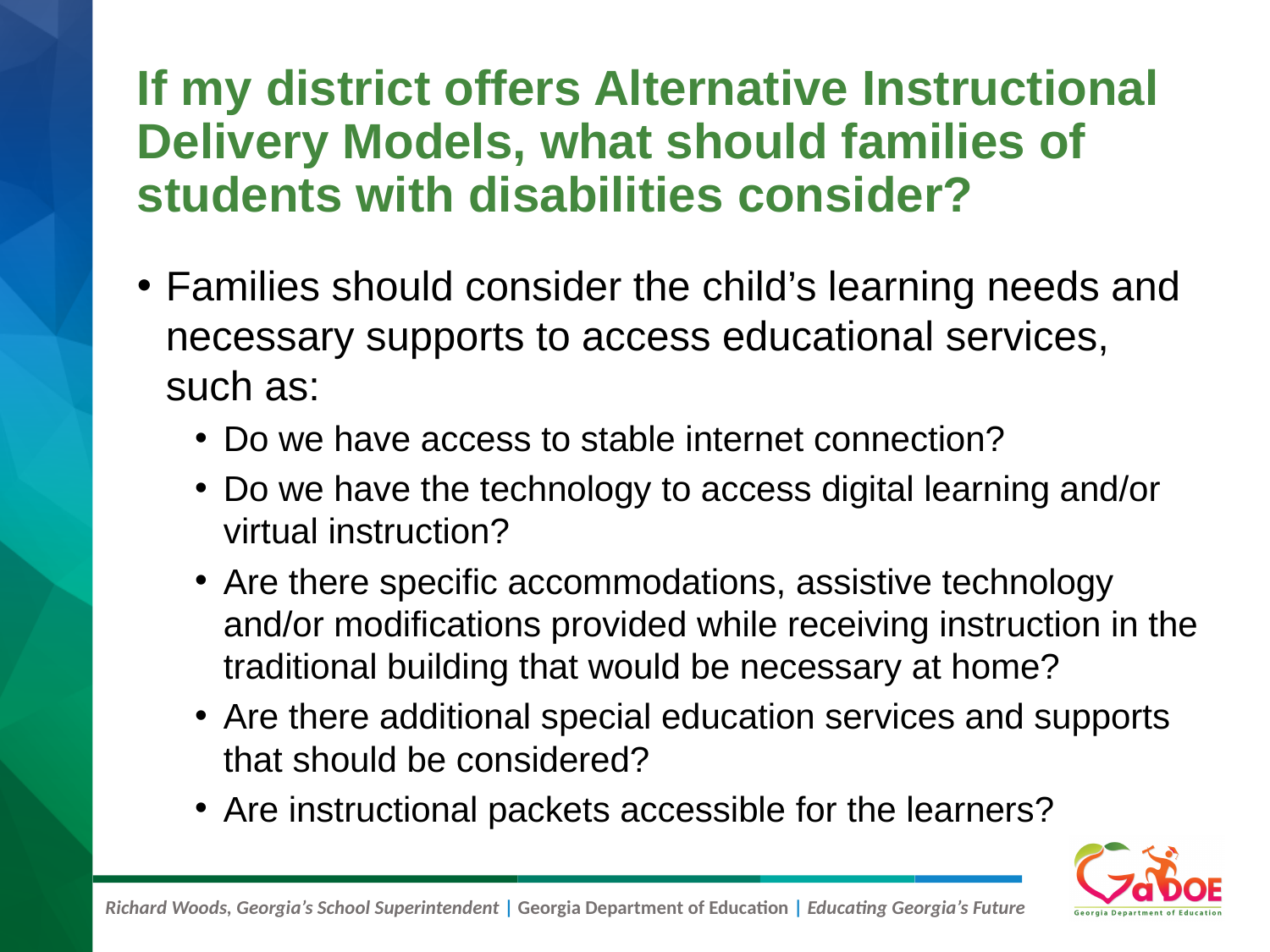

# If my district offers Alternative Instructional Delivery Models, what should families of students with disabilities consider?
Families should consider the child’s learning needs and necessary supports to access educational services, such as:
Do we have access to stable internet connection?
Do we have the technology to access digital learning and/or virtual instruction?
Are there specific accommodations, assistive technology and/or modifications provided while receiving instruction in the traditional building that would be necessary at home?
Are there additional special education services and supports that should be considered?
Are instructional packets accessible for the learners?